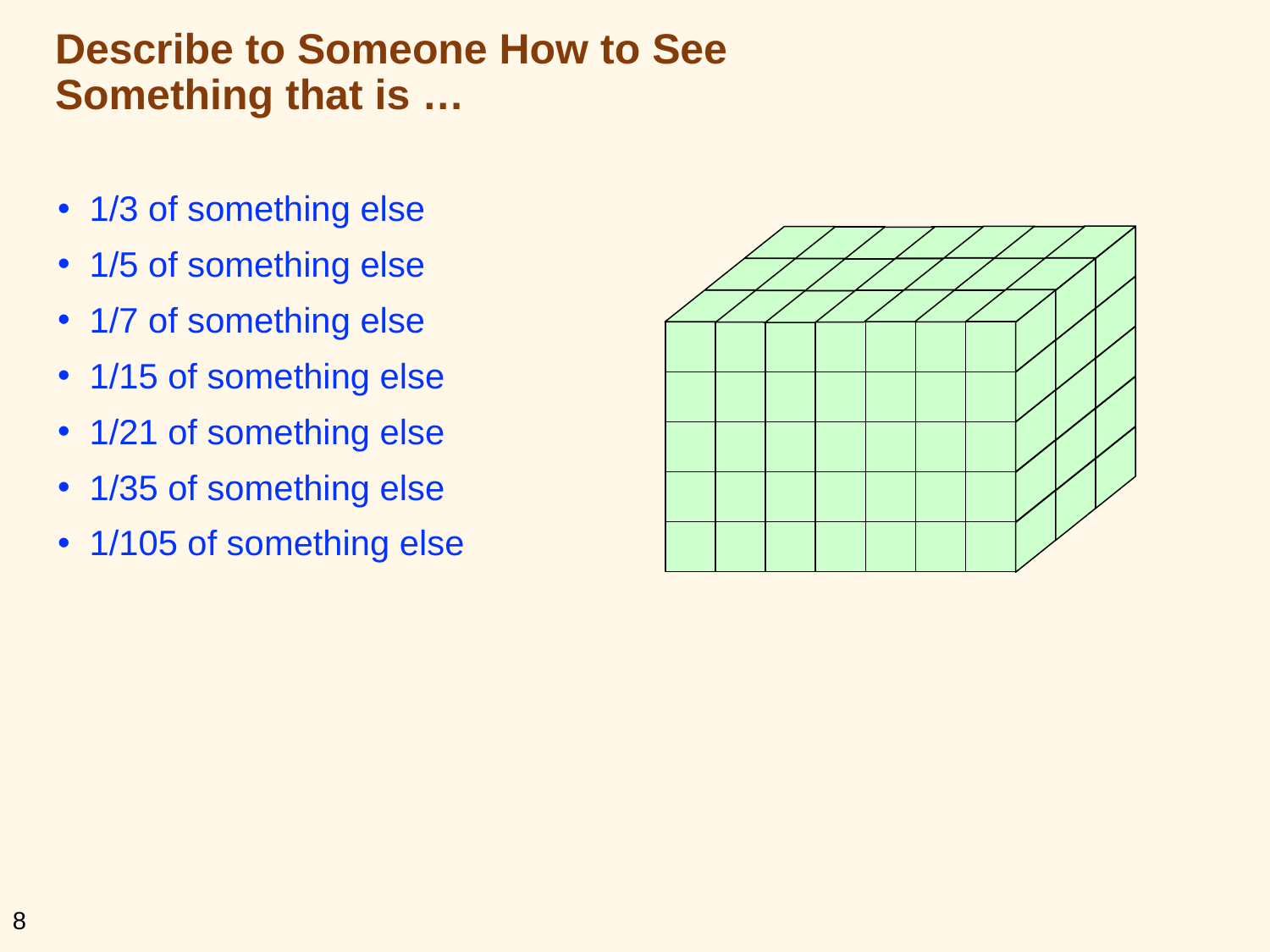

# Describe to Someone How to See Something that is …
1/3 of something else
1/5 of something else
1/7 of something else
1/15 of something else
1/21 of something else
1/35 of something else
1/105 of something else